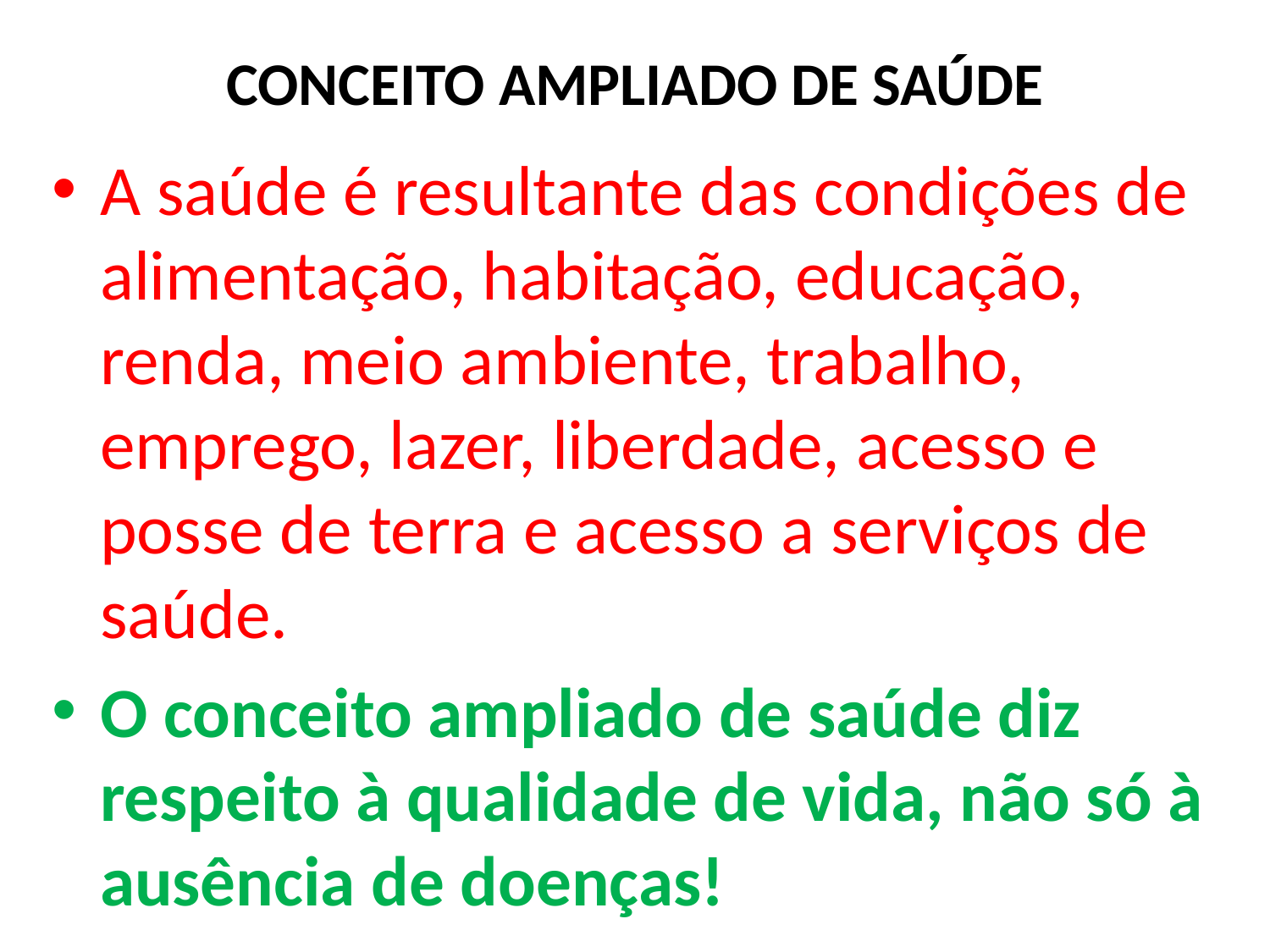

# CONCEITO AMPLIADO DE SAÚDE
A saúde é resultante das condições de alimentação, habitação, educação, renda, meio ambiente, trabalho, emprego, lazer, liberdade, acesso e posse de terra e acesso a serviços de saúde.
O conceito ampliado de saúde diz respeito à qualidade de vida, não só à ausência de doenças!